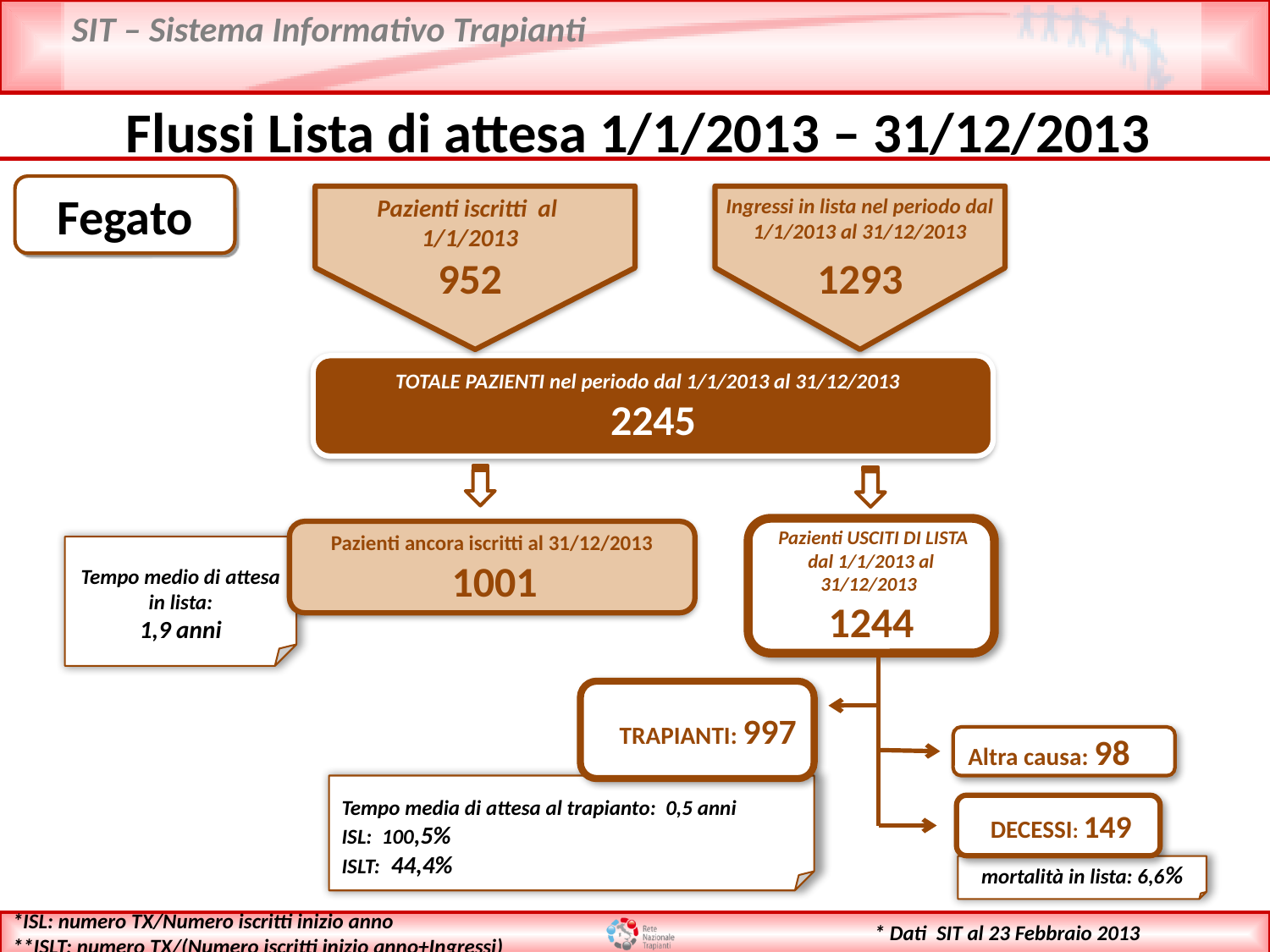

Flussi Lista di attesa 1/1/2013 – 31/12/2013
Fegato

Pazienti iscritti  al  1/1/2013
952

Ingressi in lista nel periodo dal 1/1/2013 al 31/12/2013

1293
TOTALE PAZIENTI nel periodo dal 1/1/2013 al 31/12/2013
2245

 Pazienti USCITI DI LISTA dal 1/1/2013 al 31/12/2013
1244
Pazienti ancora iscritti al 31/12/2013
 1001

Tempo medio di attesa in lista:
1,9 anni
TRAPIANTI: 997
Altra causa: 98

Tempo media di attesa al trapianto:  0,5 anni
ISL:  100,5%
ISLT:  44,4%
 DECESSI: 149
mortalità in lista: 6,6%
*ISL: numero TX/Numero iscritti inizio anno
**ISLT: numero TX/(Numero iscritti inizio anno+Ingressi)